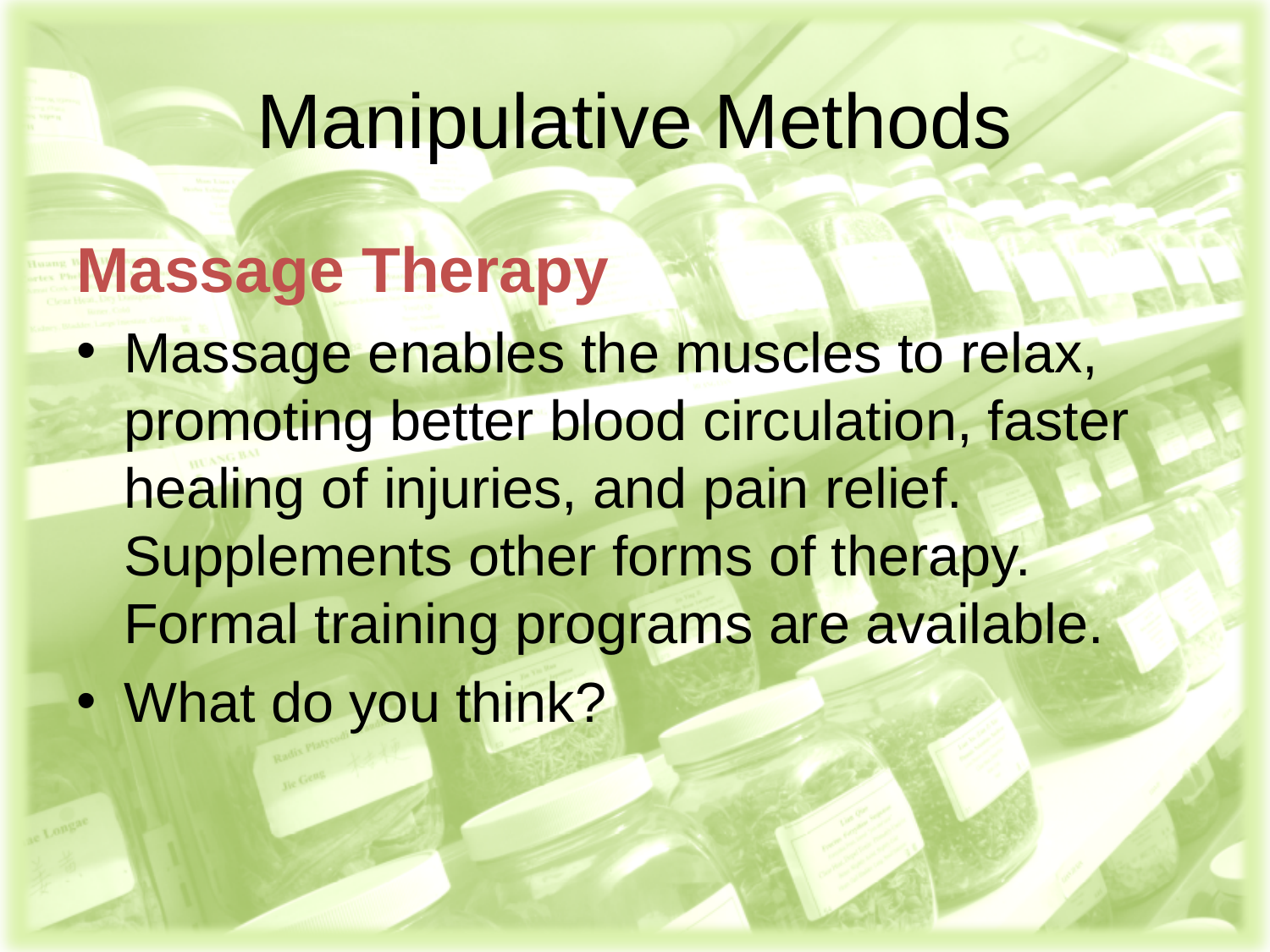

# Manipulative Methods
Massage Therapy
Massage enables the muscles to relax, promoting better blood circulation, faster healing of injuries, and pain relief. Supplements other forms of therapy. Formal training programs are available.
What do you think?